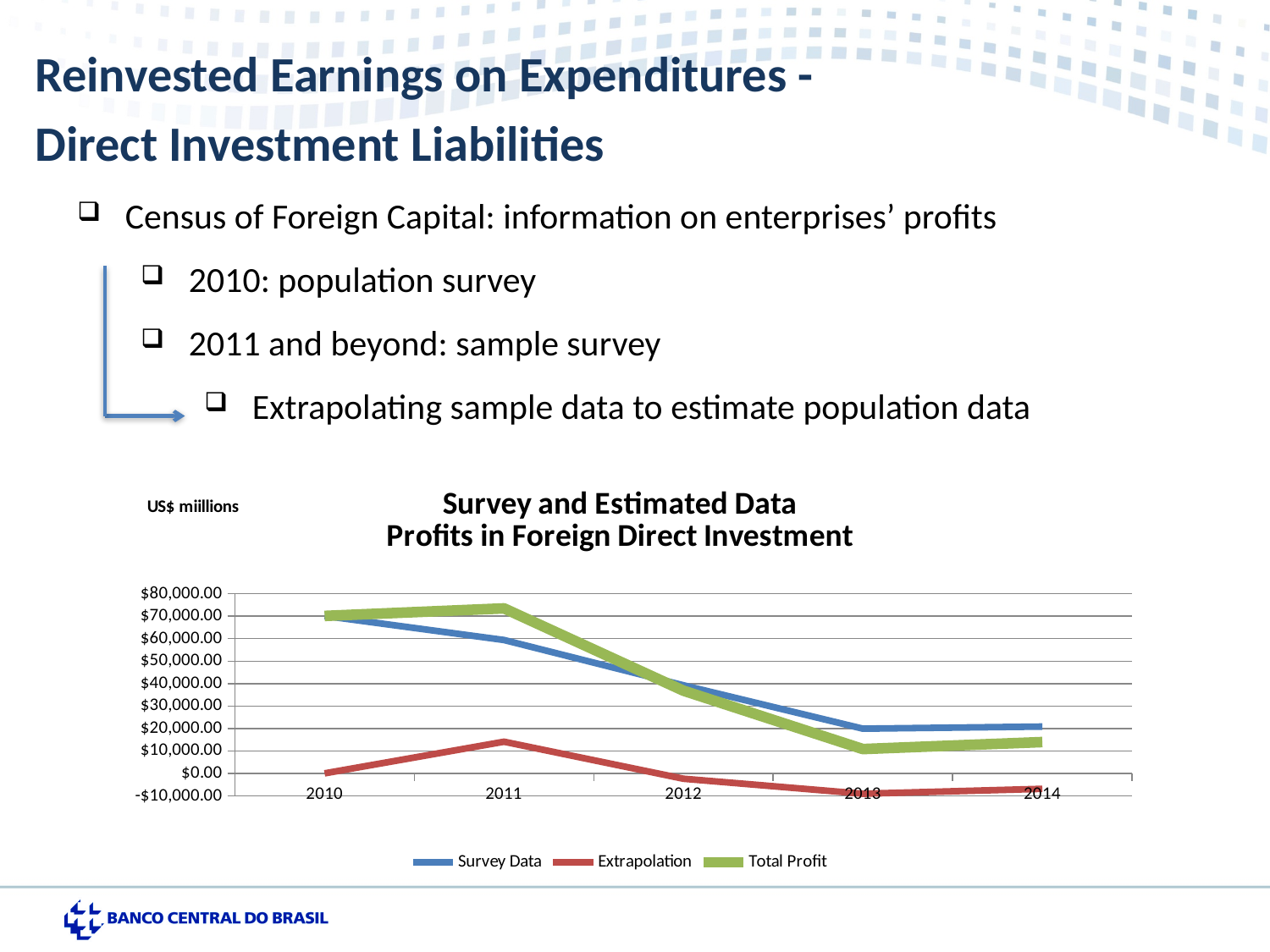

Reinvested Earnings on Expenditures -
Direct Investment Liabilities
Census of Foreign Capital: information on enterprises’ profits
2010: population survey
2011 and beyond: sample survey
Extrapolating sample data to estimate population data

### Chart: Survey and Estimated Data
Profits in Foreign Direct Investment

| Category | Survey Data | Extrapolation | Total Profit |
|---|---|---|---|
| 2010 | 70135.44556227111 | 0.0 | 70135.44556227111 |
| 2011 | 59396.22734198349 | 14083.40287774014 | 73479.63021972333 |
| 2012 | 39219.37160223517 | -2408.016219778424 | 36811.35538245675 |
| 2013 | 19897.98509696002 | -9079.096692857376 | 10818.88840410264 |
| 2014 | 20838.49621080562 | -6896.533435373621 | 13941.96277543196 |